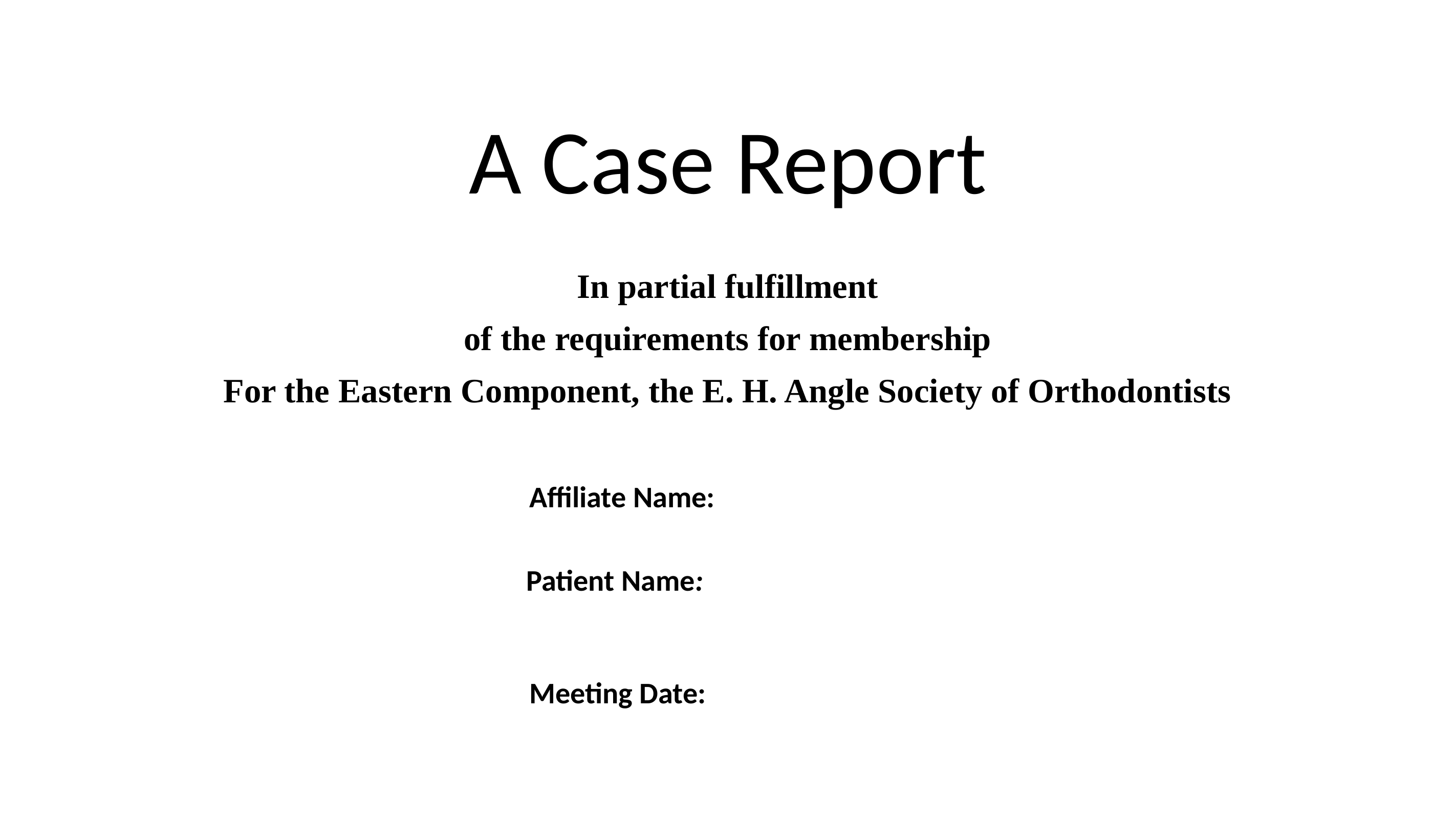

# A Case Report
In partial fulfillment
of the requirements for membership
For the Eastern Component, the E. H. Angle Society of Orthodontists
Affiliate Name:
     Patient Name:
Meeting Date: